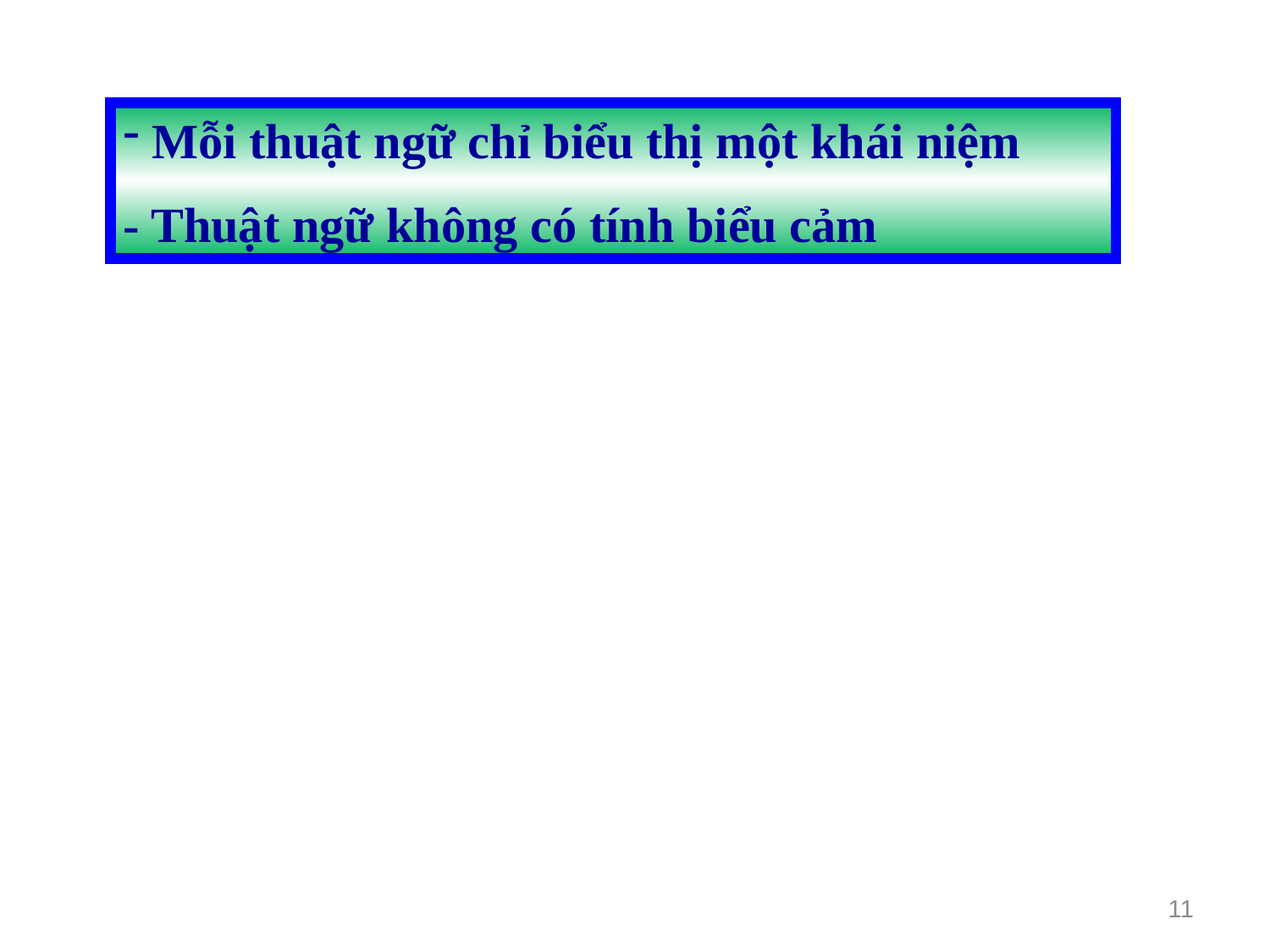

Mỗi thuật ngữ chỉ biểu thị một khái niệm
- Thuật ngữ không có tính biểu cảm
11